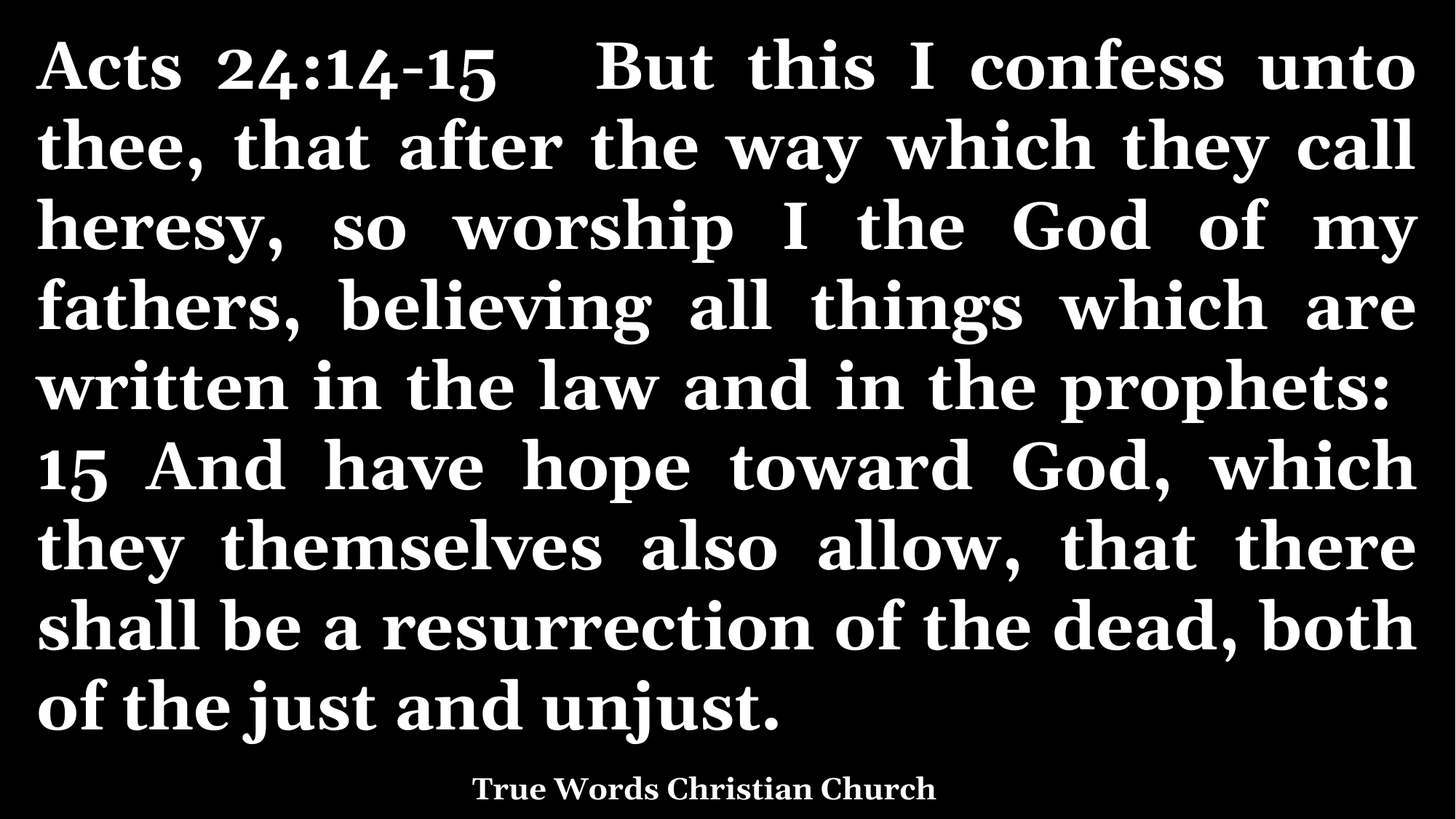

Acts 24:14-15   But this I confess unto thee, that after the way which they call heresy, so worship I the God of my fathers, believing all things which are written in the law and in the prophets:  15 And have hope toward God, which they themselves also allow, that there shall be a resurrection of the dead, both of the just and unjust.
True Words Christian Church